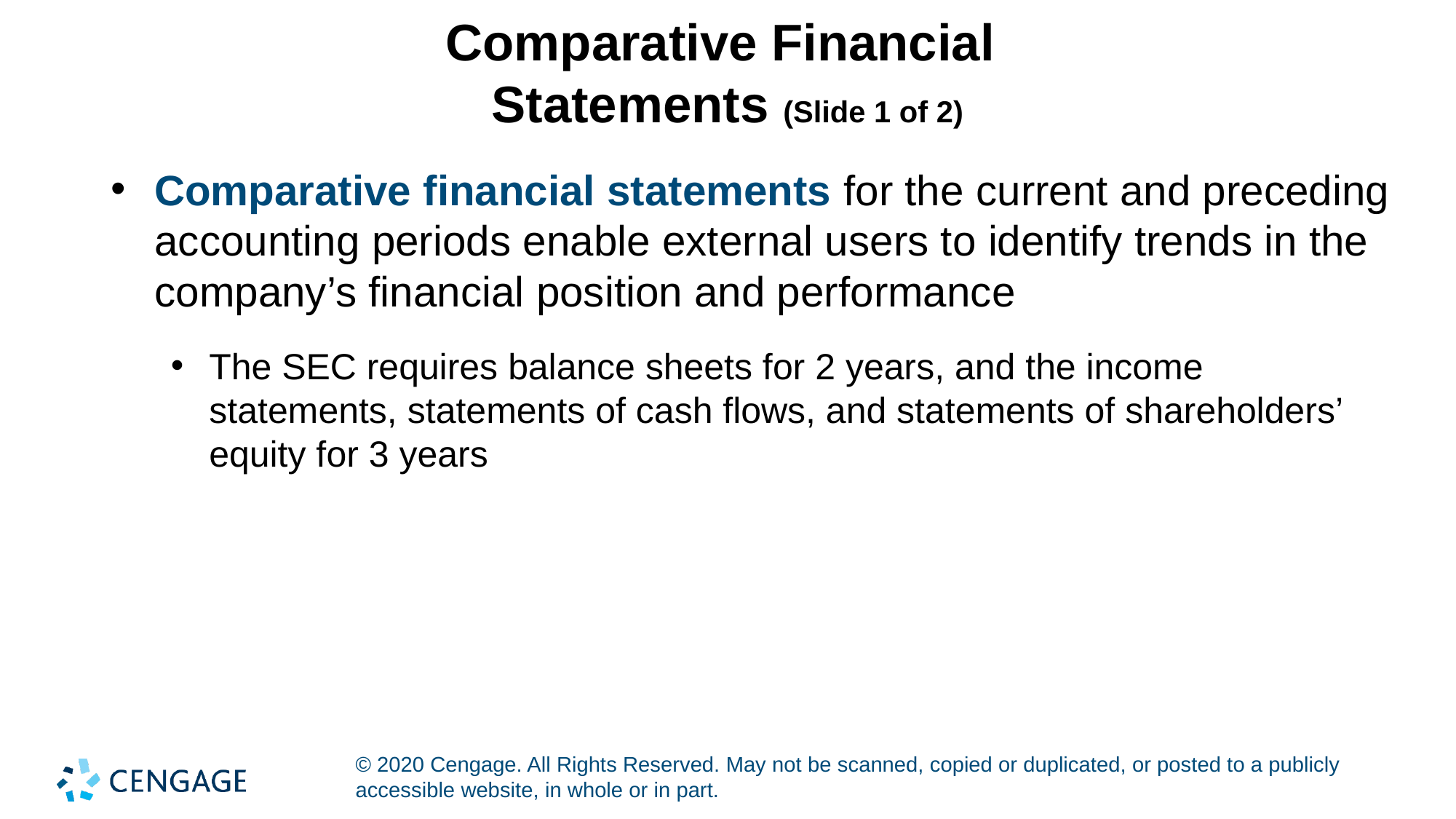

# Comparative Financial Statements (Slide 1 of 2)
Comparative financial statements for the current and preceding accounting periods enable external users to identify trends in the company’s financial position and performance
The SEC requires balance sheets for 2 years, and the income statements, statements of cash flows, and statements of shareholders’ equity for 3 years